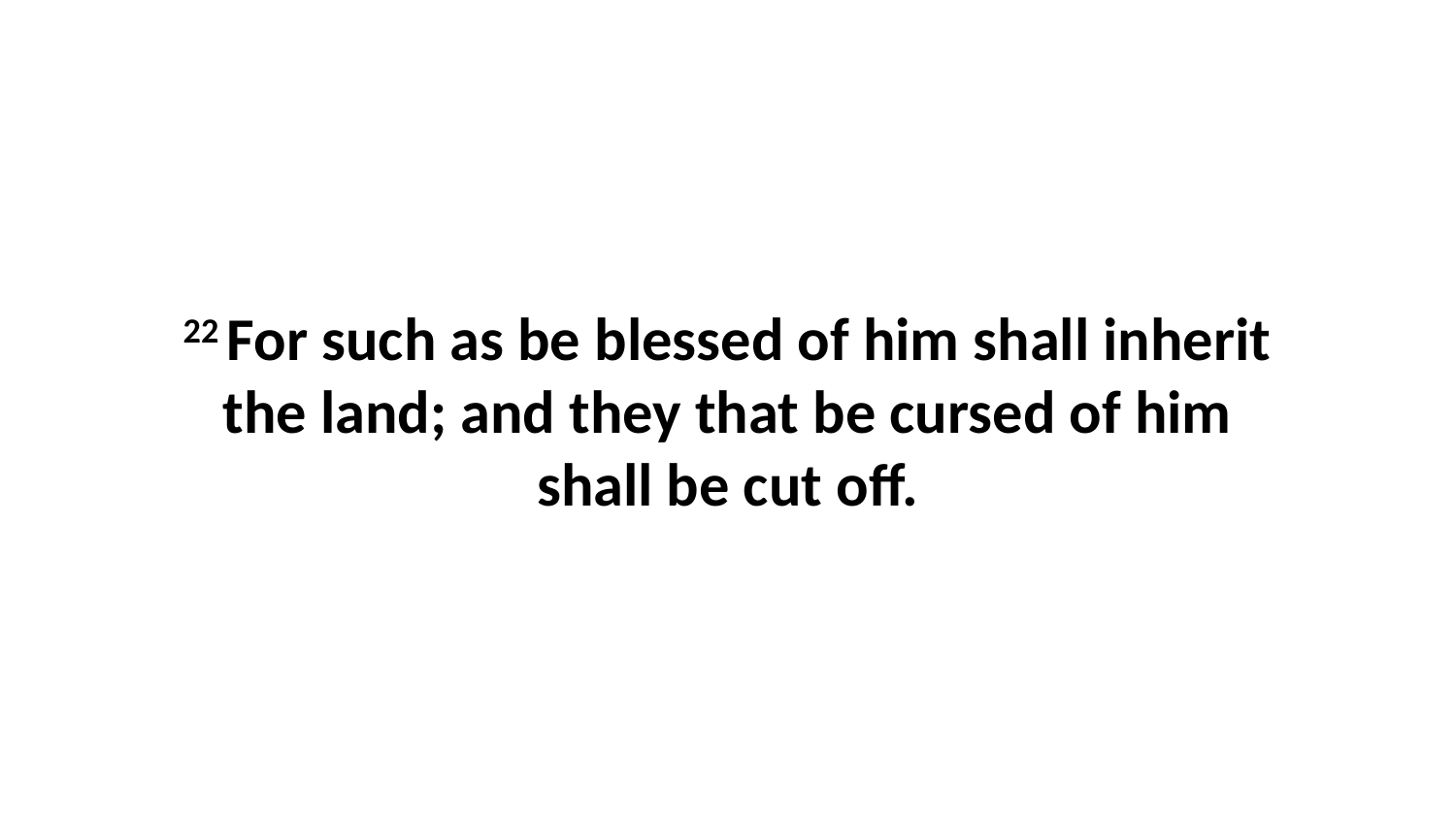

22 For such as be blessed of him shall inherit the land; and they that be cursed of him shall be cut off.